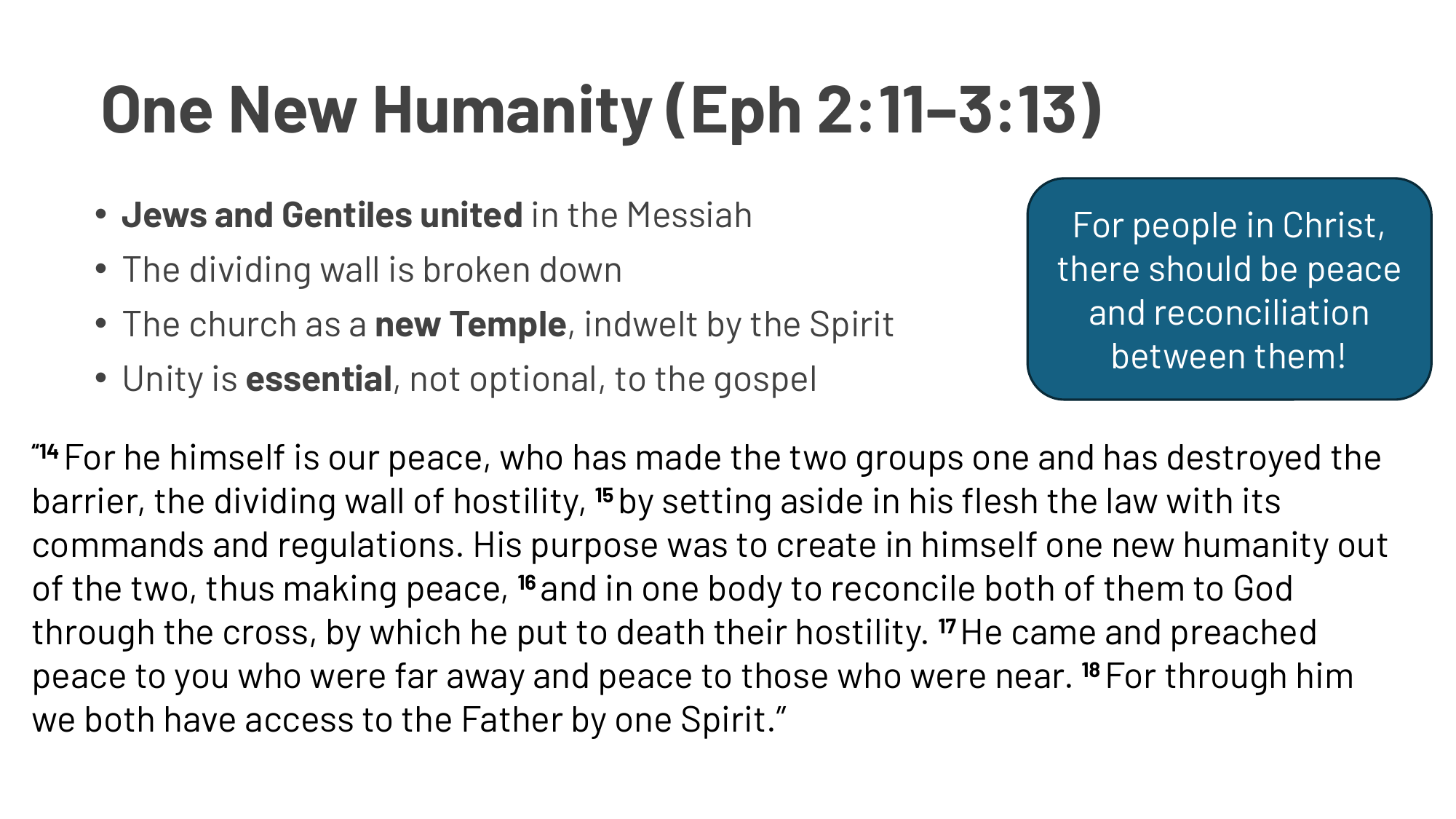

# One New Humanity (Eph 2:11–3:13)
For people in Christ, there should be peace and reconciliation between them!
Jews and Gentiles united in the Messiah
The dividing wall is broken down
The church as a new Temple, indwelt by the Spirit
Unity is essential, not optional, to the gospel
“14 For he himself is our peace, who has made the two groups one and has destroyed the barrier, the dividing wall of hostility, 15 by setting aside in his flesh the law with its commands and regulations. His purpose was to create in himself one new humanity out of the two, thus making peace, 16 and in one body to reconcile both of them to God through the cross, by which he put to death their hostility. 17 He came and preached peace to you who were far away and peace to those who were near. 18 For through him we both have access to the Father by one Spirit.”